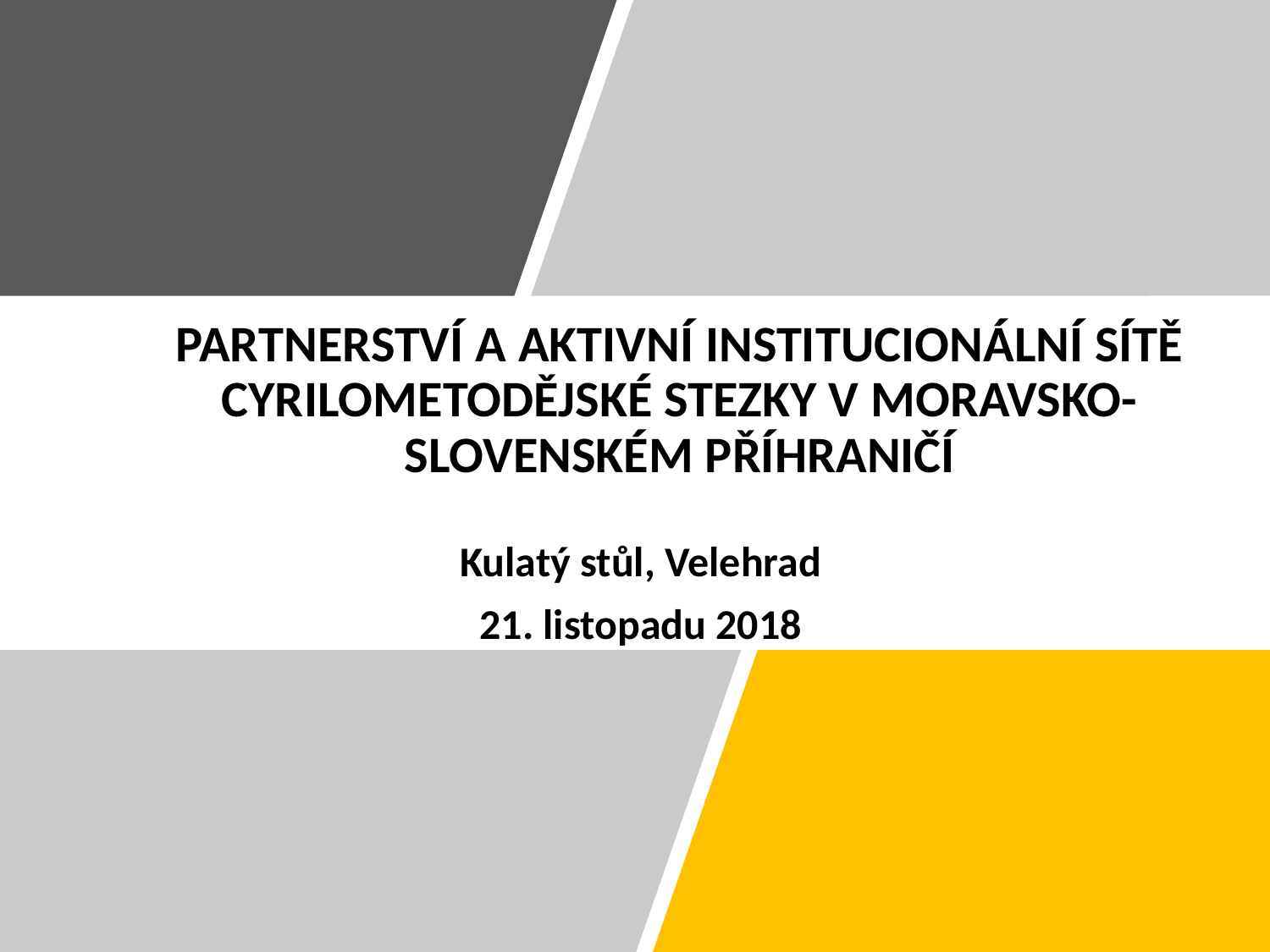

# PARTNERSTVÍ A AKTIVNÍ INSTITUCIONÁLNÍ SÍTĚ CYRILOMETODĚJSKÉ STEZKY V MORAVSKO-SLOVENSKÉM PŘÍHRANIČÍ
Kulatý stůl, Velehrad
21. listopadu 2018